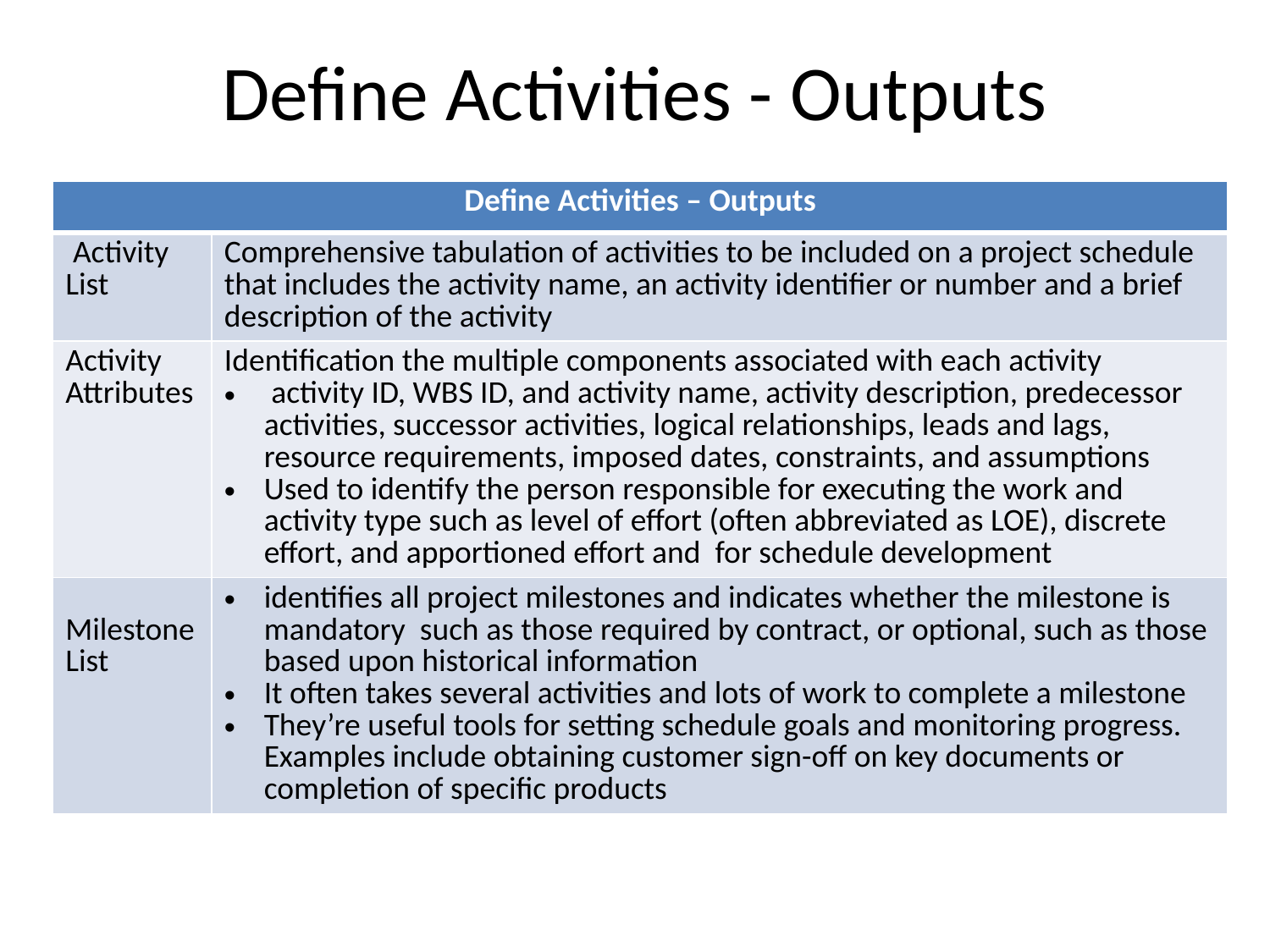

# Define Activities - Outputs
| Define Activities – Outputs |  |
| --- | --- |
| Activity List | Comprehensive tabulation of activities to be included on a project schedule that includes the activity name, an activity identifier or number and a brief description of the activity |
| Activity Attributes | Identification the multiple components associated with each activity activity ID, WBS ID, and activity name, activity description, predecessor activities, successor activities, logical relationships, leads and lags, resource requirements, imposed dates, constraints, and assumptions Used to identify the person responsible for executing the work and activity type such as level of effort (often abbreviated as LOE), discrete effort, and apportioned effort and for schedule development |
| Milestone List | identifies all project milestones and indicates whether the milestone is mandatory such as those required by contract, or optional, such as those based upon historical information It often takes several activities and lots of work to complete a milestone They’re useful tools for setting schedule goals and monitoring progress. Examples include obtaining customer sign-off on key documents or completion of specific products |